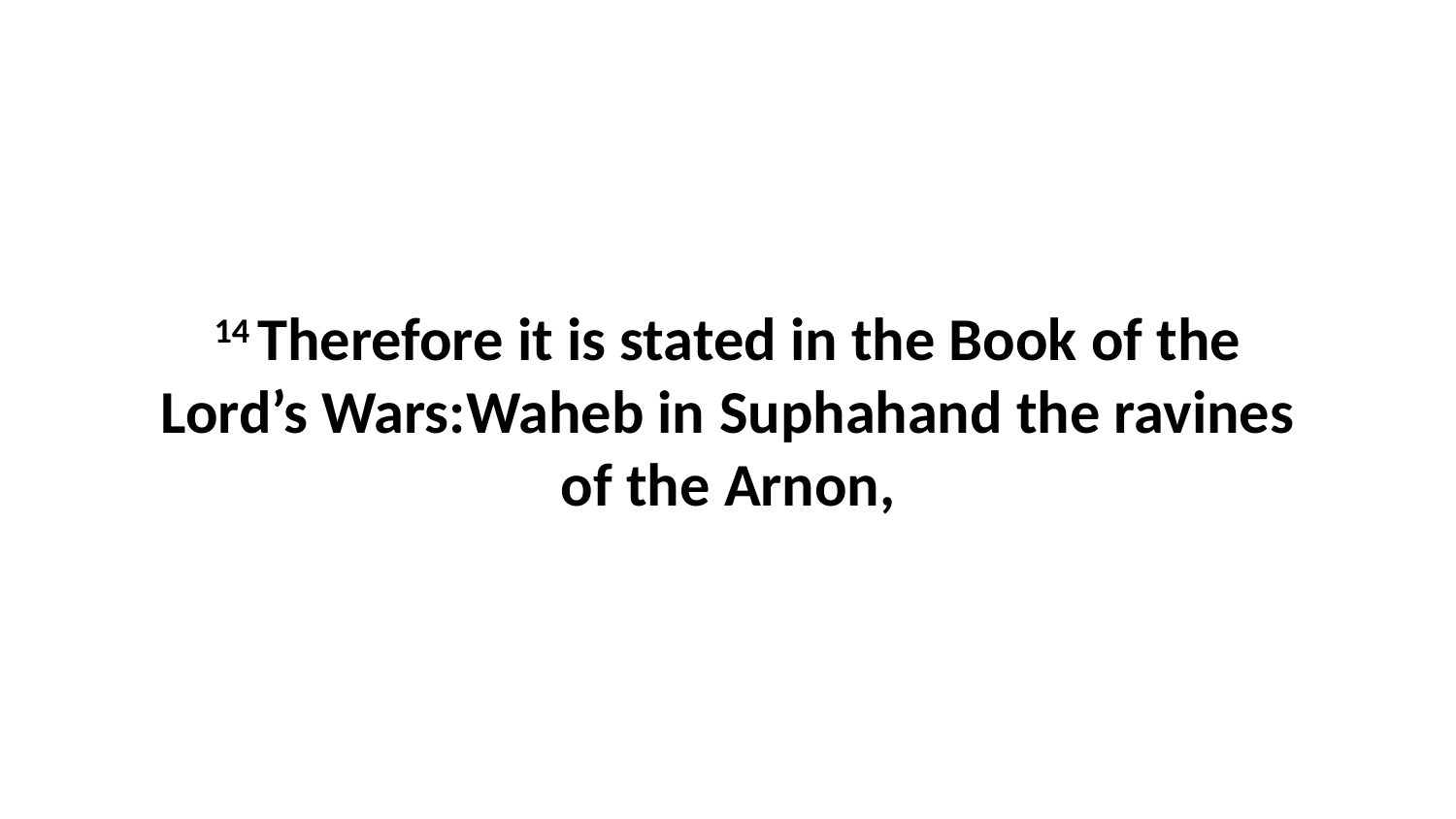

14 Therefore it is stated in the Book of the Lord’s Wars:Waheb in Suphahand the ravines of the Arnon,